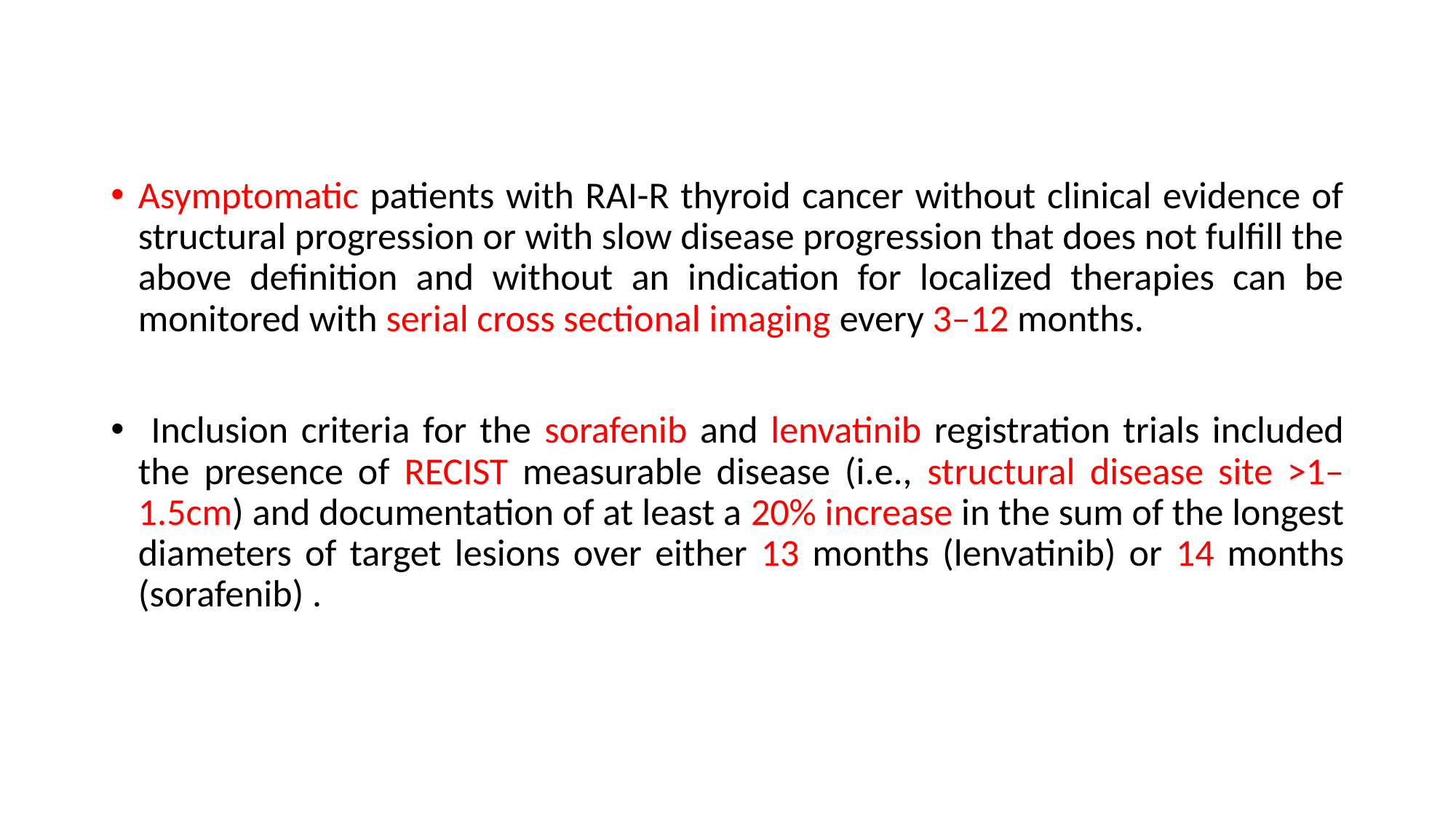

Asymptomatic patients with RAI-R thyroid cancer without clinical evidence of structural progression or with slow disease progression that does not fulﬁll the above deﬁnition and without an indication for localized therapies can be monitored with serial cross sectional imaging every 3–12 months.

 Inclusion criteria for the sorafenib and lenvatinib registration trials included the presence of RECIST measurable disease (i.e., structural disease site >1–1.5cm) and documentation of at least a 20% increase in the sum of the longest diameters of target lesions over either 13 months (lenvatinib) or 14 months (sorafenib) .